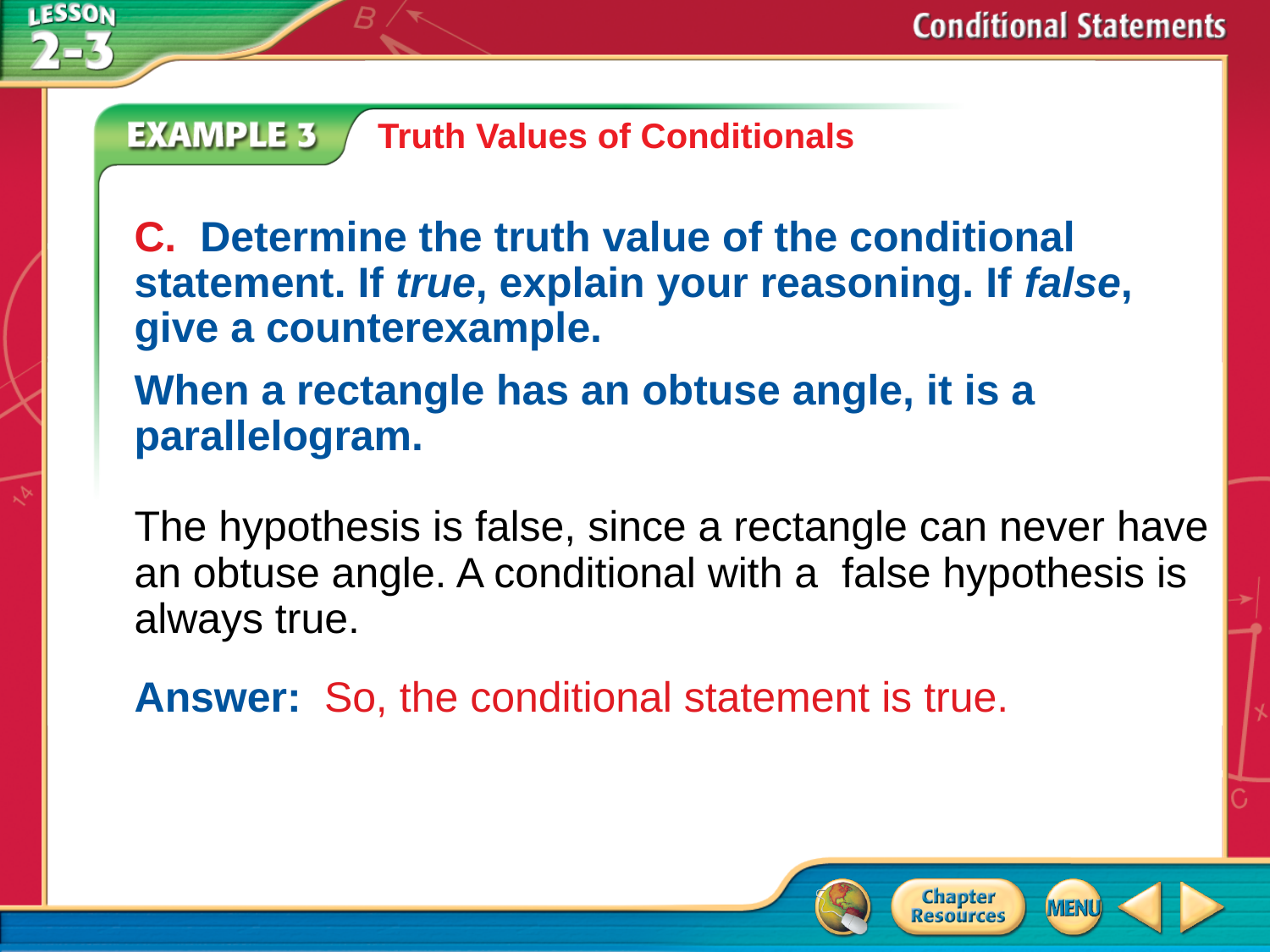

Truth Values of Conditionals
C.  Determine the truth value of the conditional statement. If true, explain your reasoning. If false, give a counterexample.
When a rectangle has an obtuse angle, it is a parallelogram.
The hypothesis is false, since a rectangle can never have an obtuse angle. A conditional with a  false hypothesis is always true.
Answer:	So, the conditional statement is true.
# Example 3